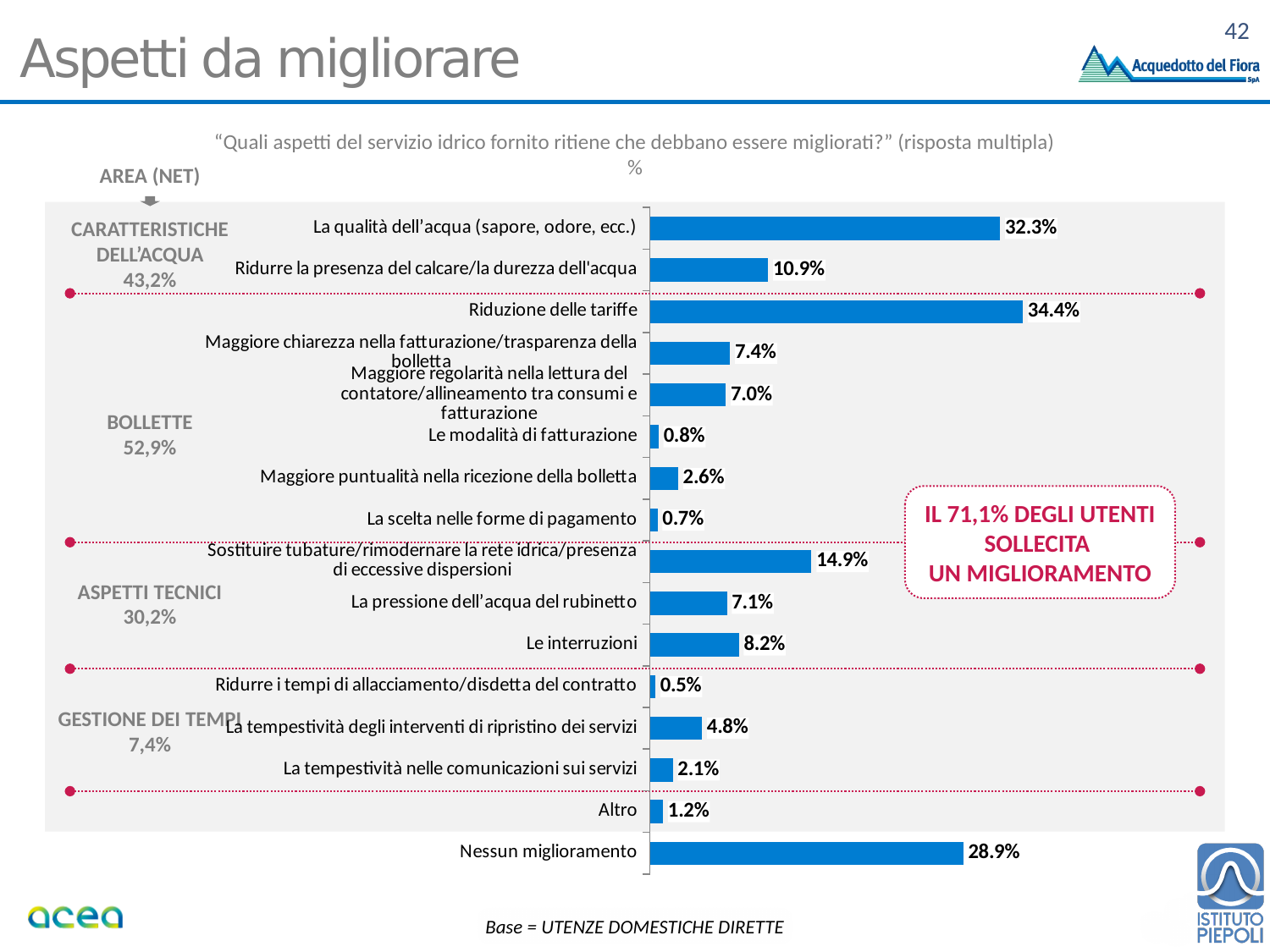

# Aspetti da migliorare
“Quali aspetti del servizio idrico fornito ritiene che debbano essere migliorati?” (risposta multipla)
%
AREA (NET)

### Chart

| Category | Per nulla |
|---|---|
| La qualità dell’acqua (sapore, odore, ecc.) | 0.3230000000000001 |
| Ridurre la presenza del calcare/la durezza dell'acqua | 0.10900000000000001 |
| Riduzione delle tariffe | 0.34400000000000003 |
| Maggiore chiarezza nella fatturazione/trasparenza della bolletta | 0.074 |
| Maggiore regolarità nella lettura del contatore/allineamento tra consumi e fatturazione | 0.07000000000000002 |
| Le modalità di fatturazione | 0.008000000000000002 |
| Maggiore puntualità nella ricezione della bolletta | 0.026000000000000002 |
| La scelta nelle forme di pagamento | 0.007000000000000002 |
| Sostituire tubature/rimodernare la rete idrica/presenza di eccessive dispersioni | 0.14900000000000002 |
| La pressione dell’acqua del rubinetto | 0.071 |
| Le interruzioni | 0.08200000000000002 |
| Ridurre i tempi di allacciamento/disdetta del contratto | 0.005000000000000001 |
| La tempestività degli interventi di ripristino dei servizi | 0.048 |
| La tempestività nelle comunicazioni sui servizi | 0.021000000000000005 |
| Altro | 0.012 |
| Nessun miglioramento | 0.28900000000000003 |

CARATTERISTICHE DELL’ACQUA
43,2%
BOLLETTE
52,9%
IL 71,1% DEGLI UTENTI SOLLECITA
UN MIGLIORAMENTO
ASPETTI TECNICI
30,2%
GESTIONE DEI TEMPI
7,4%
Base = UTENZE DOMESTICHE DIRETTE